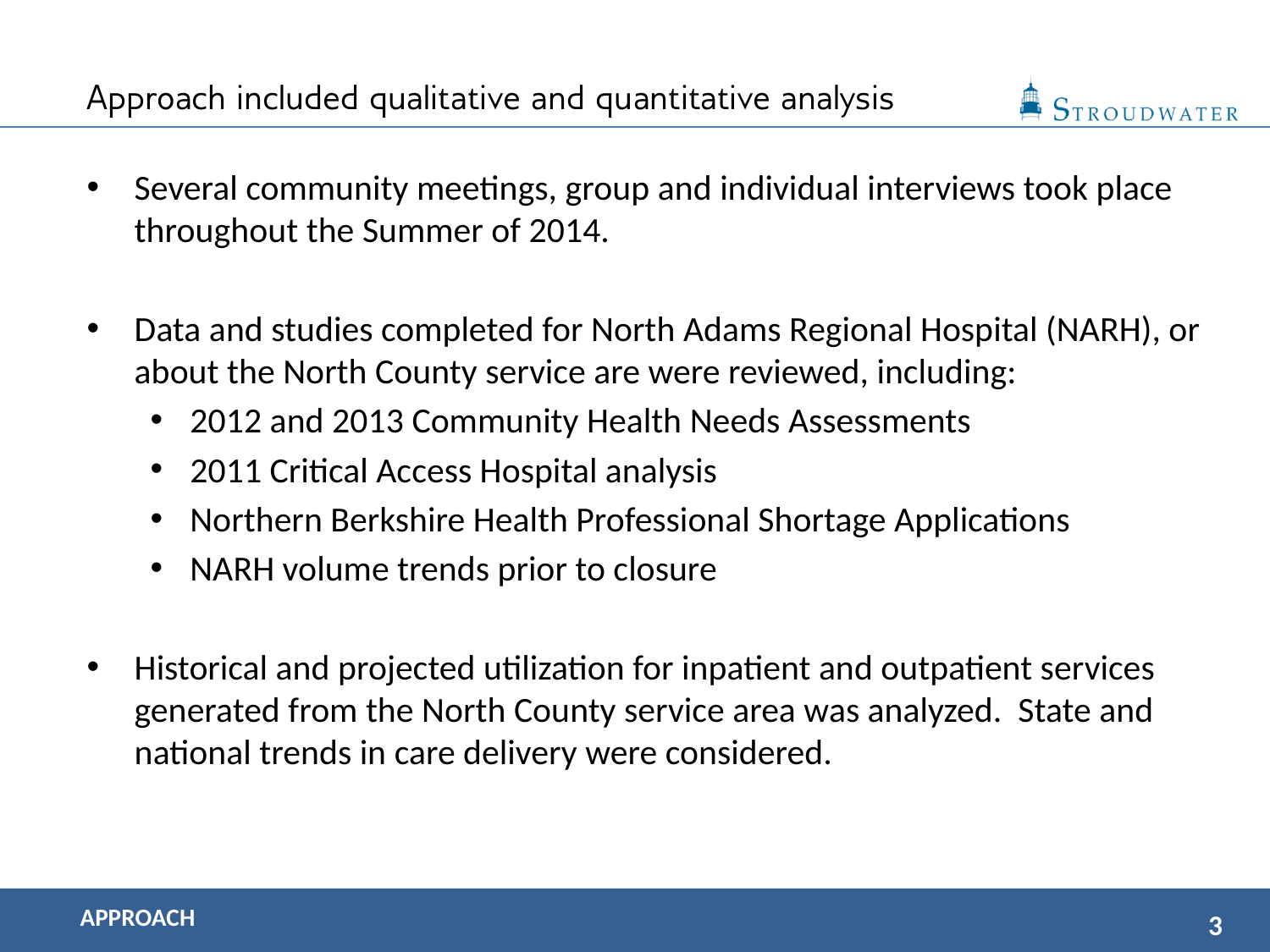

# Approach included qualitative and quantitative analysis
Several community meetings, group and individual interviews took place throughout the Summer of 2014.

Data and studies completed for North Adams Regional Hospital (NARH), or about the North County service are were reviewed, including:
2012 and 2013 Community Health Needs Assessments
2011 Critical Access Hospital analysis
Northern Berkshire Health Professional Shortage Applications
NARH volume trends prior to closure

Historical and projected utilization for inpatient and outpatient services generated from the North County service area was analyzed.  State and national trends in care delivery were considered.
APPROACH